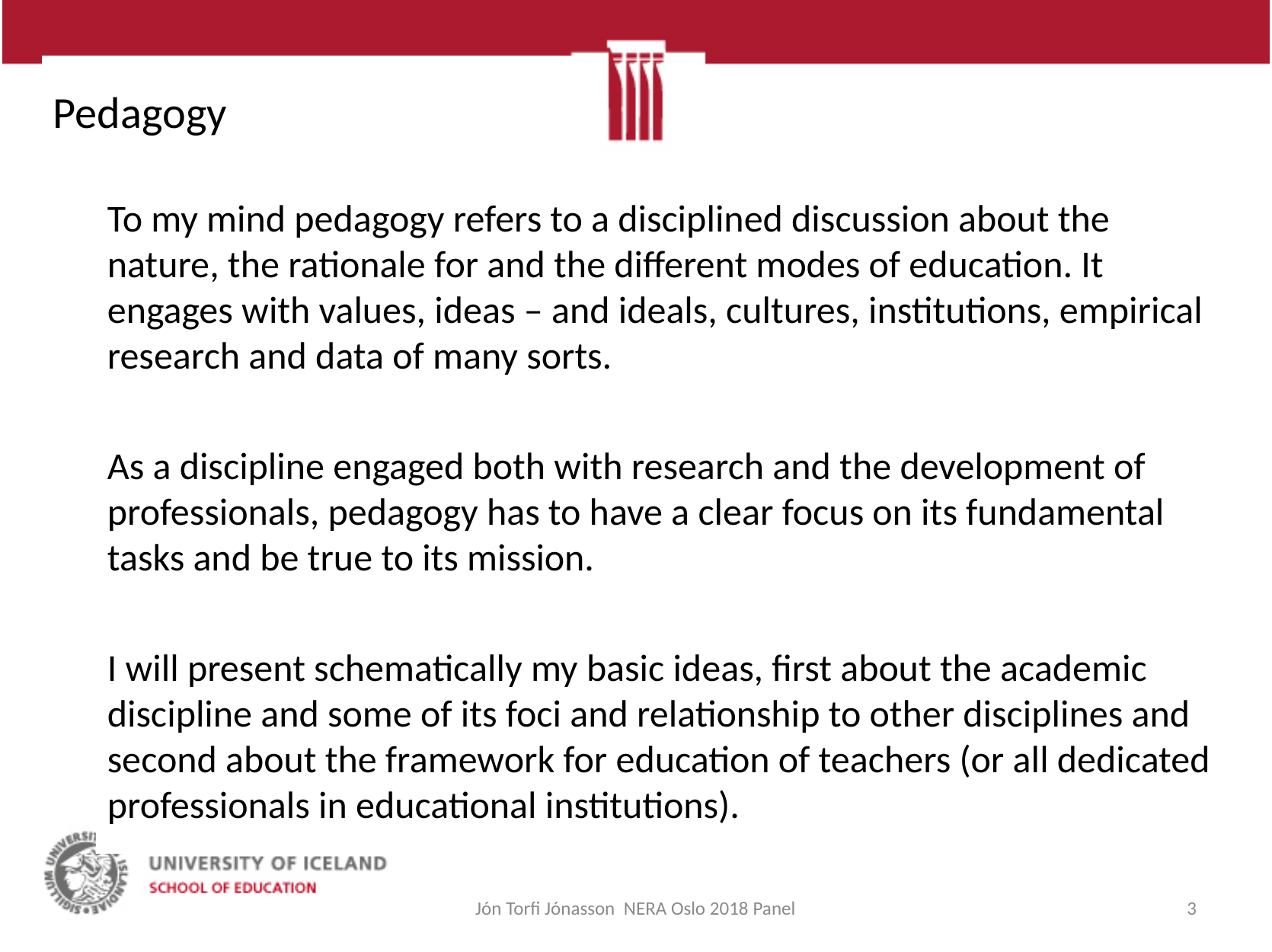

# Pedagogy
To my mind pedagogy refers to a disciplined discussion about the nature, the rationale for and the different modes of education. It engages with values, ideas – and ideals, cultures, institutions, empirical research and data of many sorts.

As a discipline engaged both with research and the development of professionals, pedagogy has to have a clear focus on its fundamental tasks and be true to its mission.

I will present schematically my basic ideas, first about the academic discipline and some of its foci and relationship to other disciplines and second about the framework for education of teachers (or all dedicated professionals in educational institutions).

Jón Torfi Jónasson  NERA Oslo 2018 Panel
3